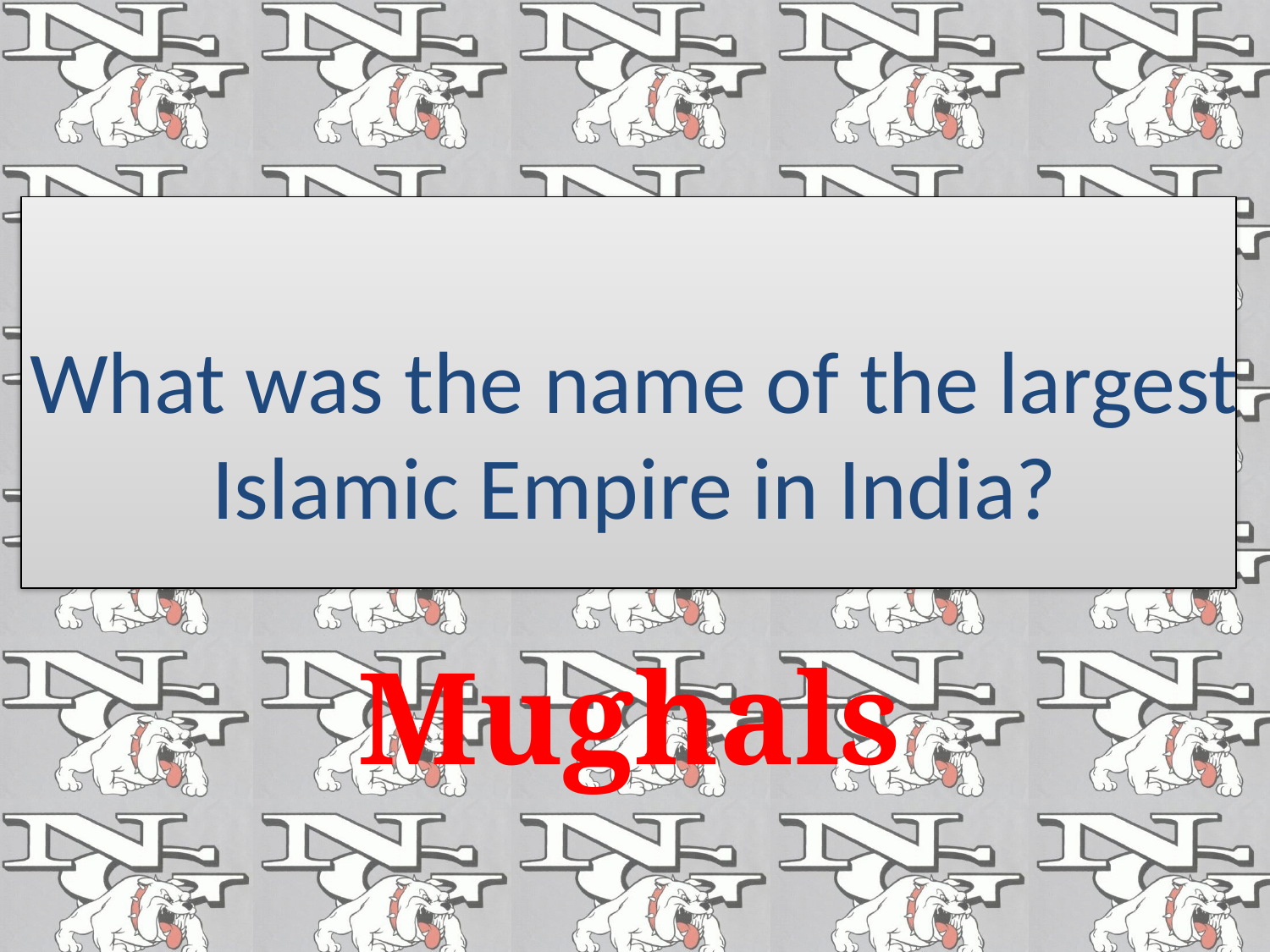

#

What was the name of the largest Islamic Empire in India?

Mughals